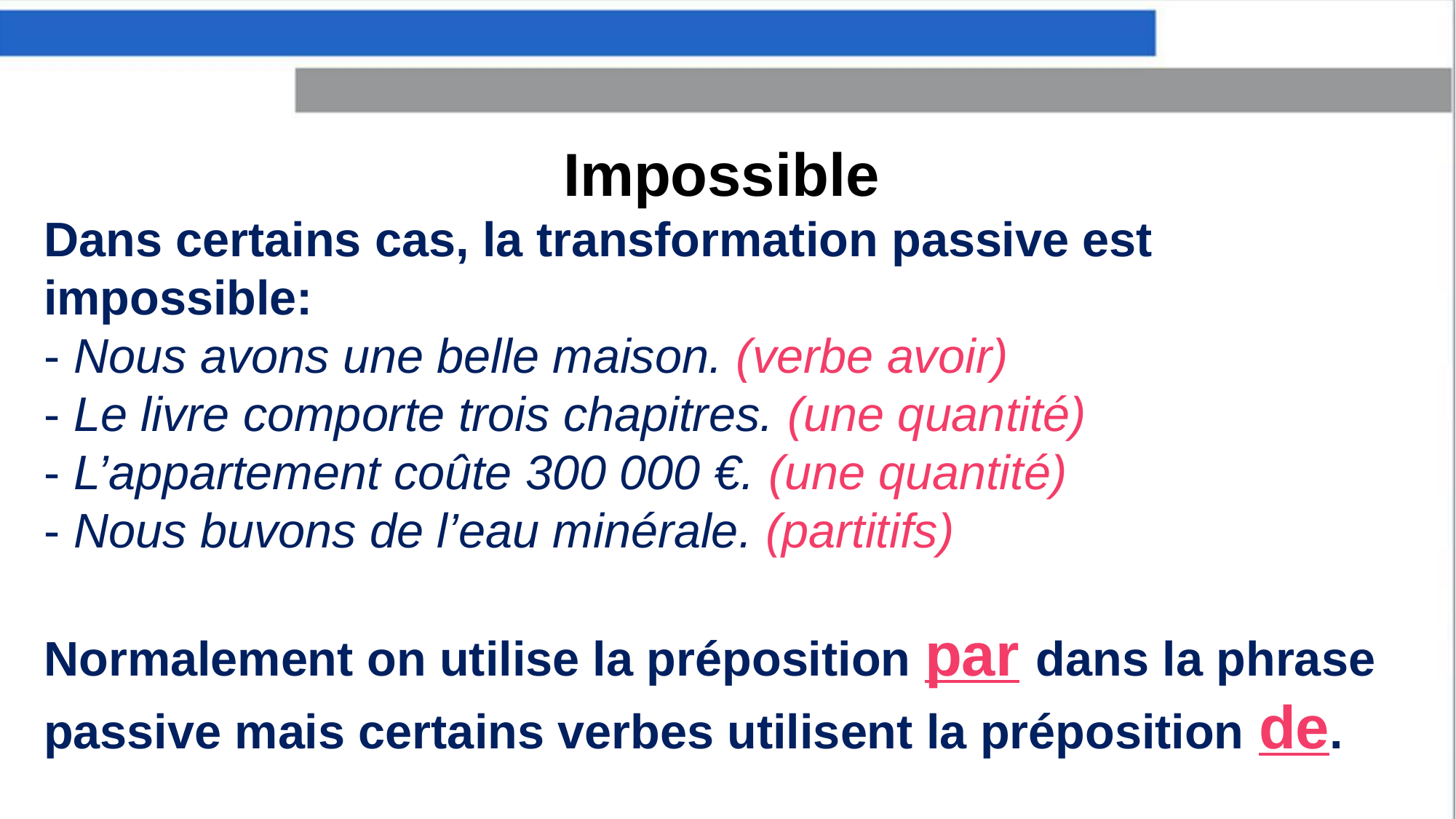

Impossible
Dans certains cas, la transformation passive est impossible:
- Nous avons une belle maison. (verbe avoir)
- Le livre comporte trois chapitres. (une quantité)
- L’appartement coûte 300 000 €. (une quantité)
- Nous buvons de l’eau minérale. (partitifs)

Normalement on utilise la préposition par dans la phrase passive mais certains verbes utilisent la préposition de.